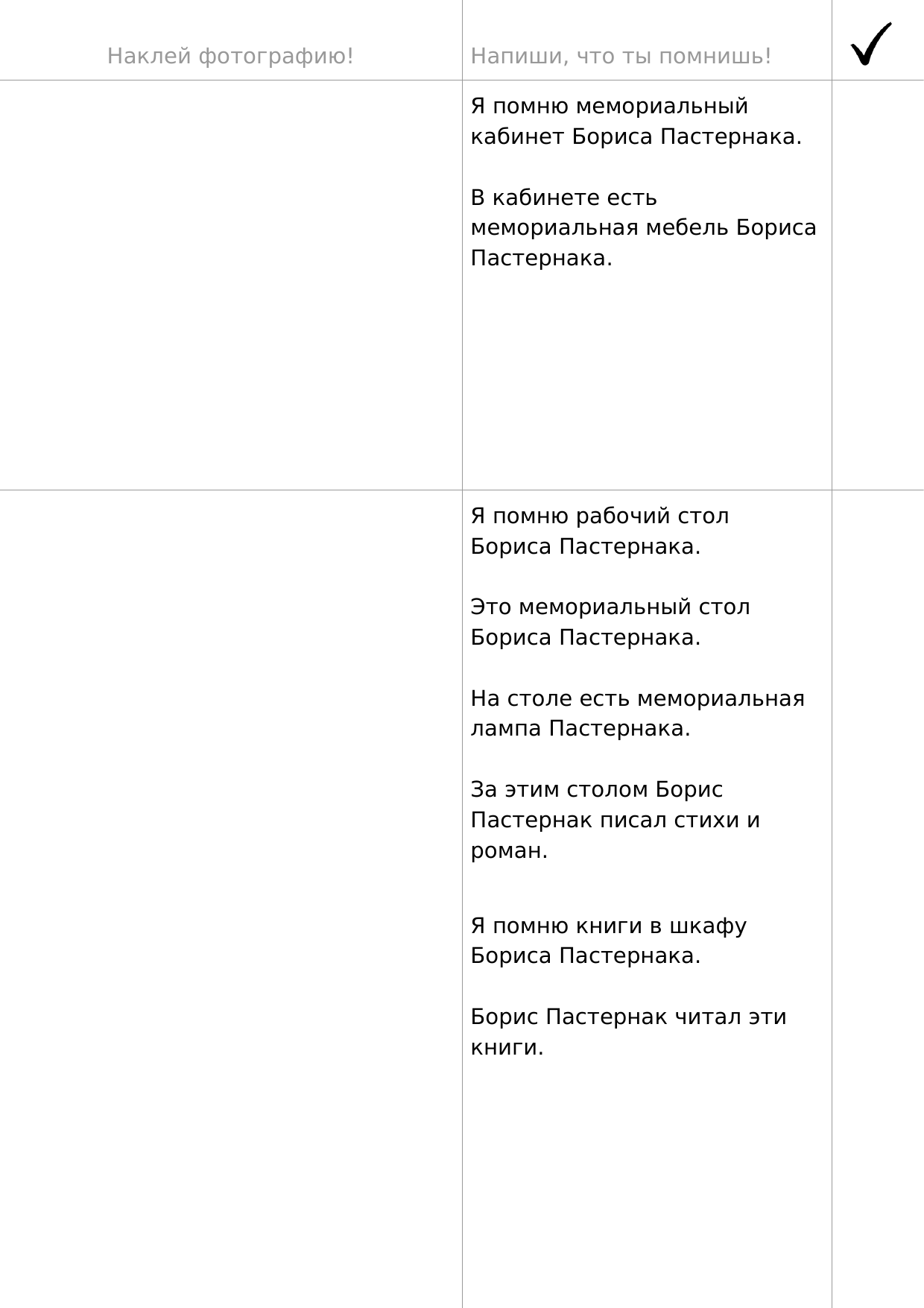

| Наклей фотографию! | Напиши, что ты помнишь! |  |
| --- | --- | --- |
|  | Я помню мемориальный кабинет Бориса Пастернака. В кабинете есть мемориальная мебель Бориса Пастернака. |  |
|  | Я помню рабочий стол Бориса Пастернака. Это мемориальный стол Бориса Пастернака. На столе есть мемориальная лампа Пастернака. За этим столом Борис Пастернак писал стихи и роман. |  |
|  | Я помню книги в шкафу Бориса Пастернака. Борис Пастернак читал эти книги. |  |